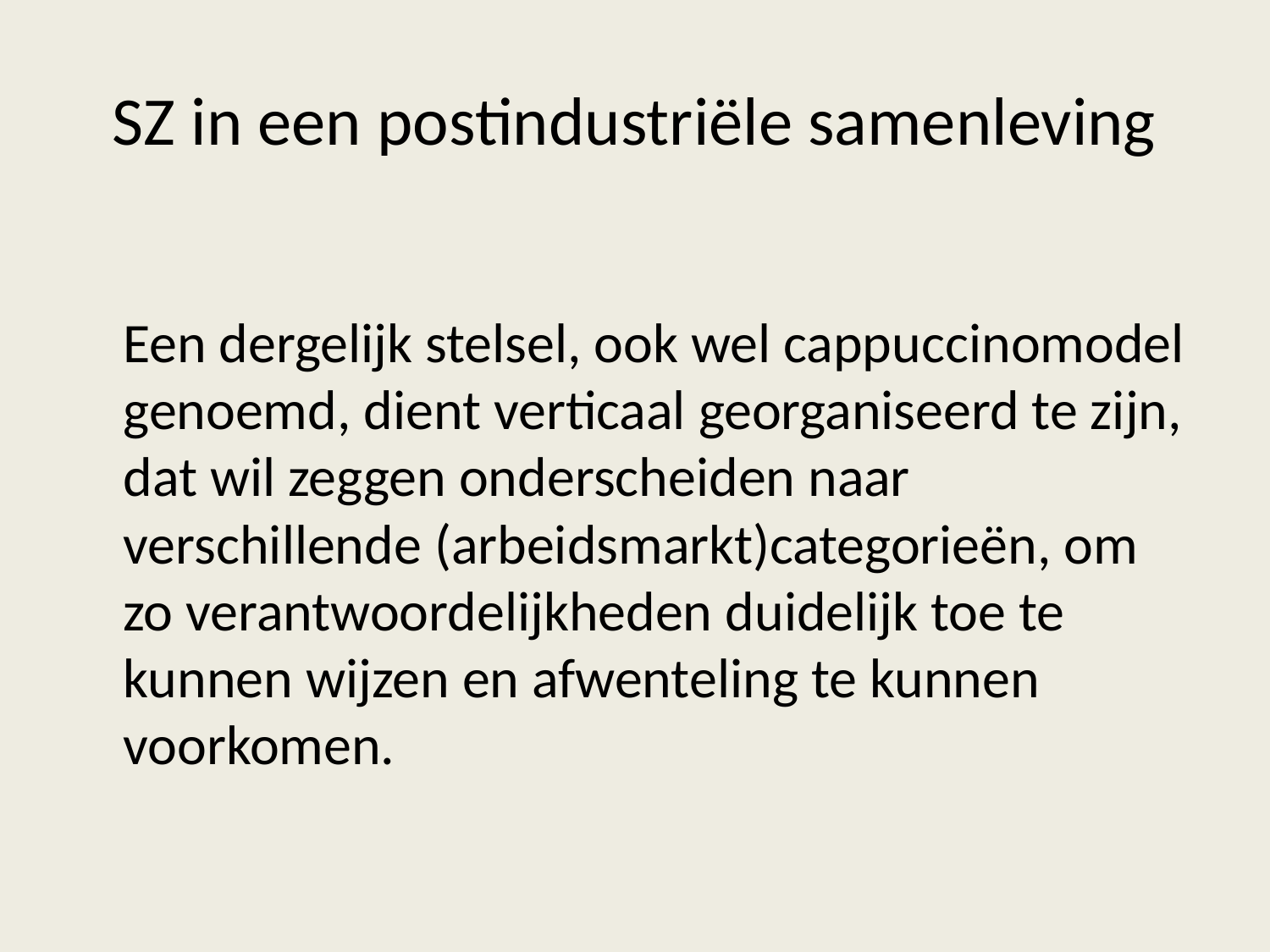

# SZ in een postindustriële samenleving

	Een dergelijk stelsel, ook wel cappuccinomodel genoemd, dient verticaal georganiseerd te zijn, dat wil zeggen onderscheiden naar verschillende (arbeidsmarkt)categorieën, om zo verantwoordelijkheden duidelijk toe te kunnen wijzen en afwenteling te kunnen voorkomen.